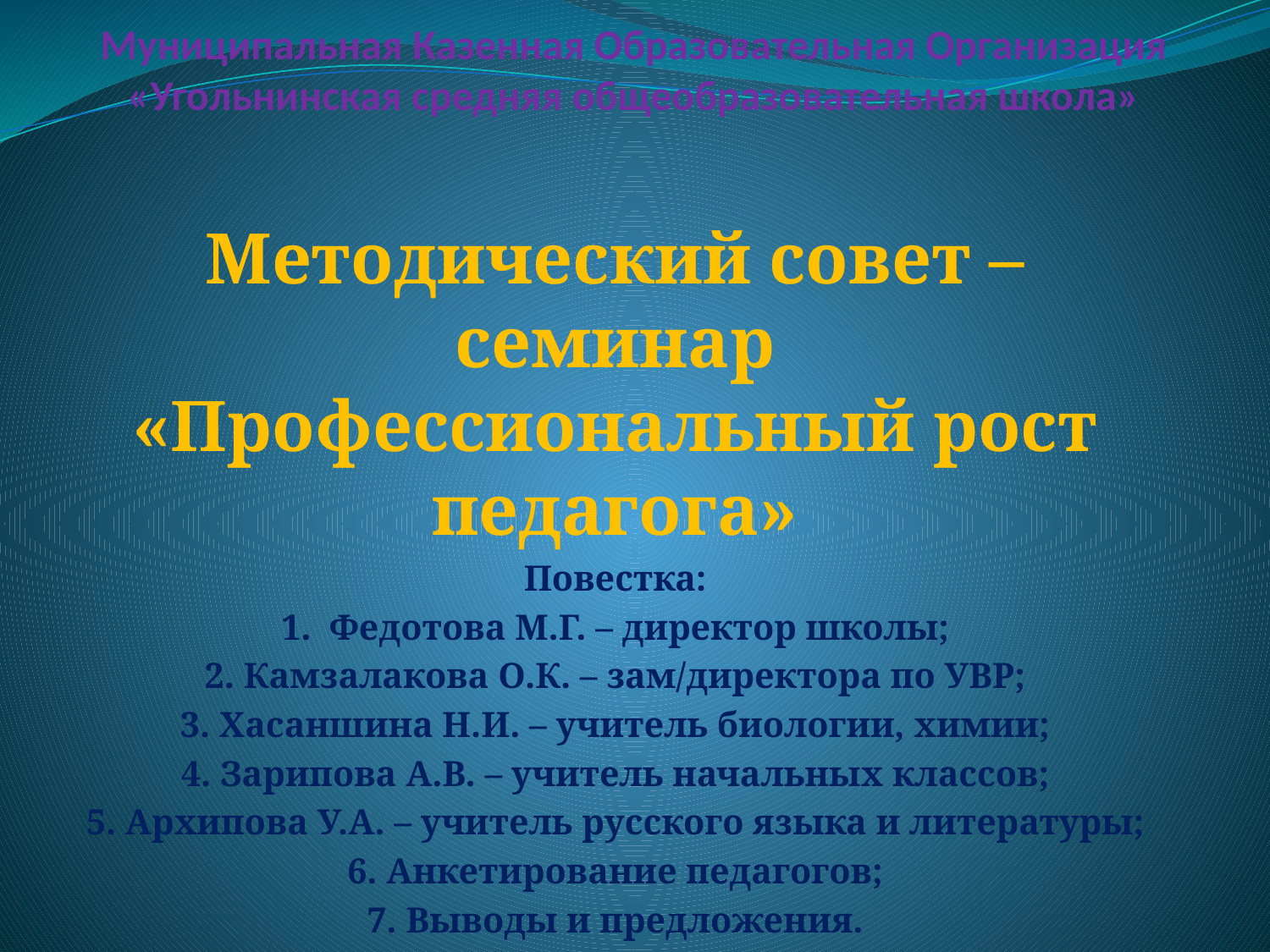

# Муниципальная Казенная Образовательная Организация «Угольнинская средняя общеобразовательная школа»
Методический совет – семинар «Профессиональный рост педагога»
Повестка:
1.  Федотова М.Г. – директор школы;
2. Камзалакова О.К. – зам/директора по УВР;
3. Хасаншина Н.И. – учитель биологии, химии;
4. Зарипова А.В. – учитель начальных классов;
5. Архипова У.А. – учитель русского языка и литературы;
6. Анкетирование педагогов;
7. Выводы и предложения.